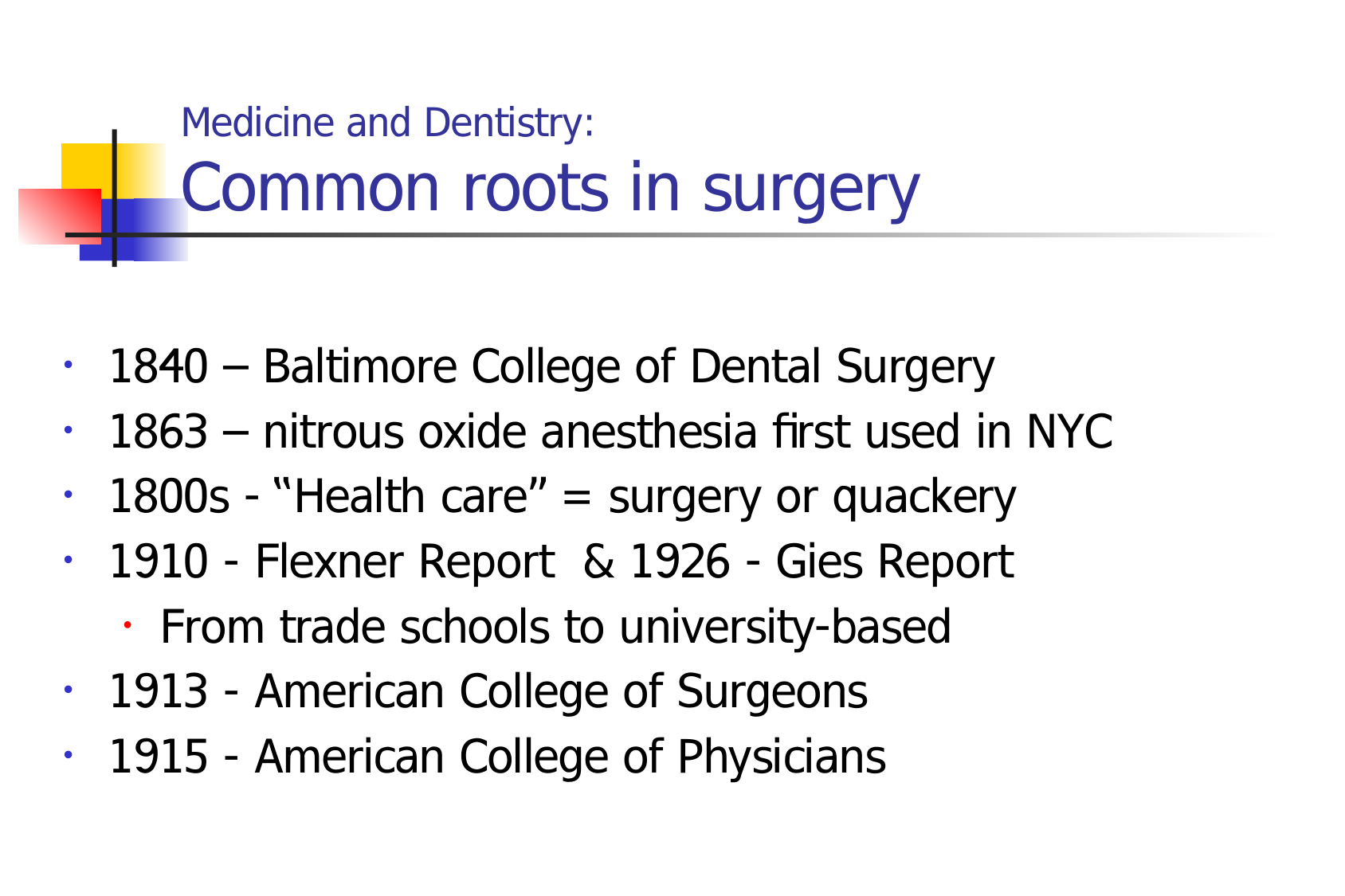

# Medicine and Dentistry: Common roots in surgery

1840 – Baltimore College of Dental Surgery
1863 – nitrous oxide anesthesia first used in NYC
1800s - “Health care” = surgery or quackery
1910 - Flexner Report  & 1926 - Gies Report
From trade schools to university-based
1913 - American College of Surgeons
1915 - American College of Physicians